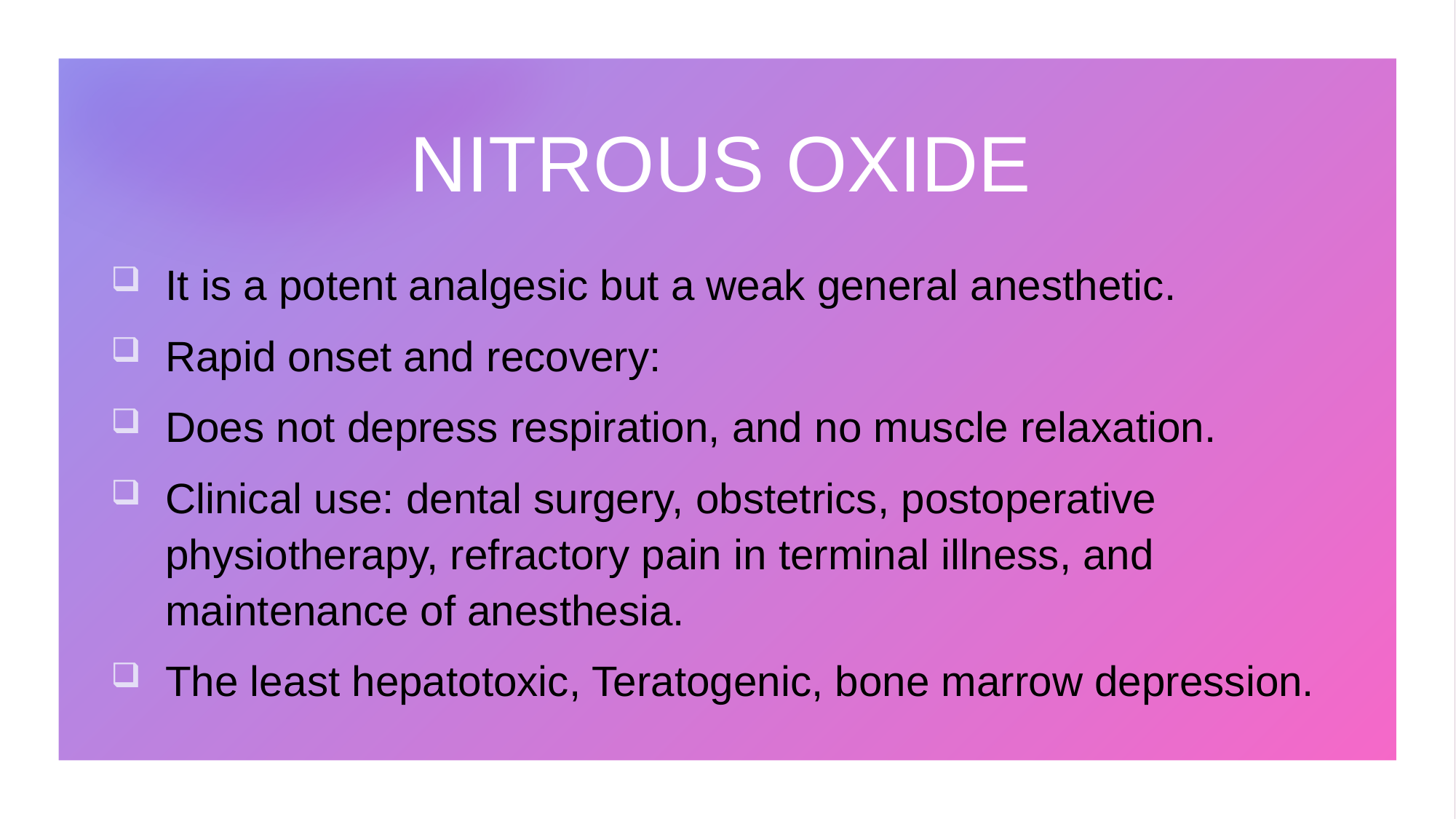

# NITROUS OXIDE
It is a potent analgesic but a weak general anesthetic.
Rapid onset and recovery:
Does not depress respiration, and no muscle relaxation.
Clinical use: dental surgery, obstetrics, postoperative physiotherapy, refractory pain in terminal illness, and maintenance of anesthesia.
The least hepatotoxic, Teratogenic, bone marrow depression.